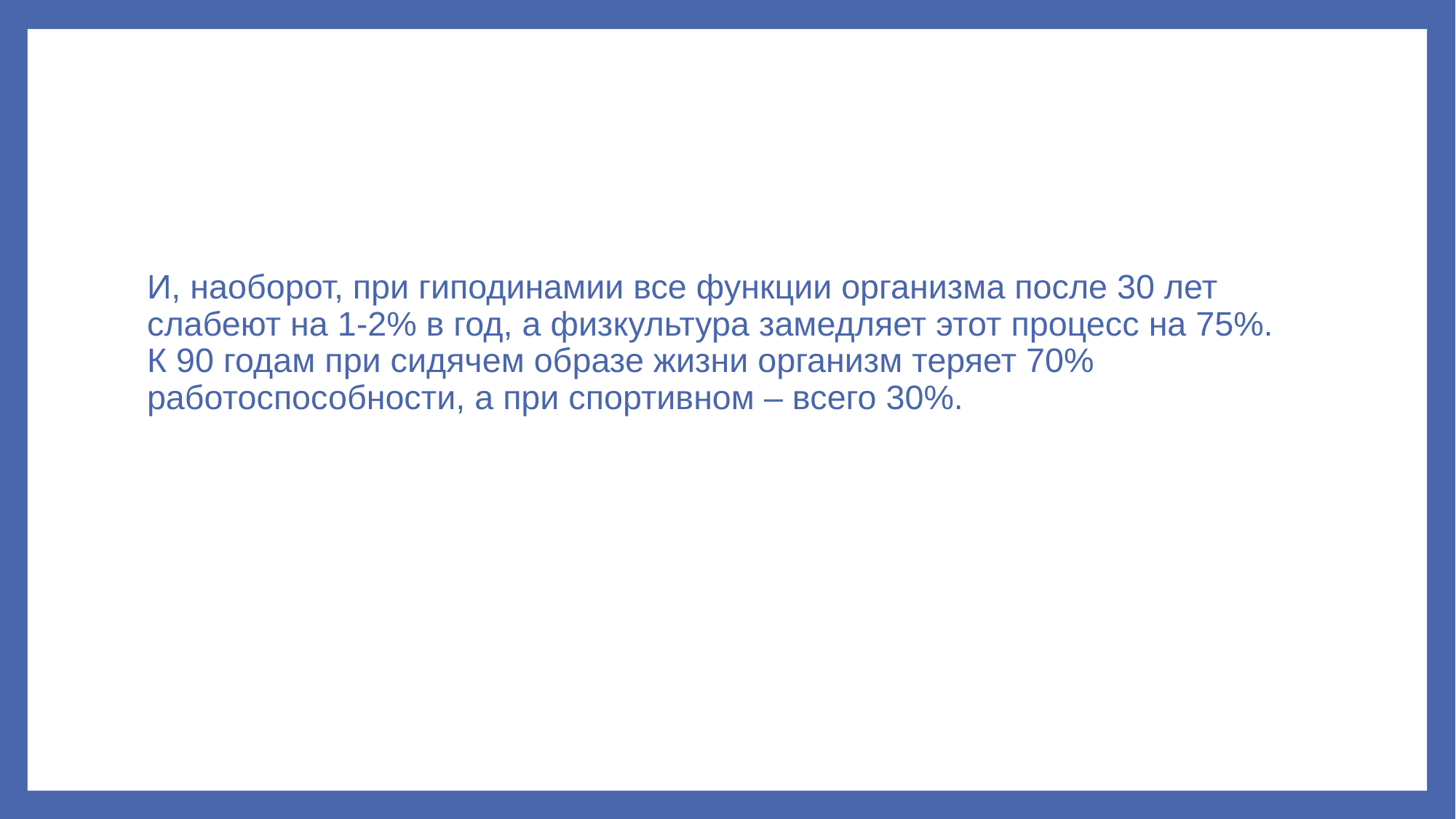

# И, наоборот, при гиподинамии все функции организма после 30 лет слабеют на 1-2% в год, а физкультура замедляет этот процесс на 75%. К 90 годам при сидячем образе жизни организм теряет 70% работоспособности, а при спортивном – всего 30%.